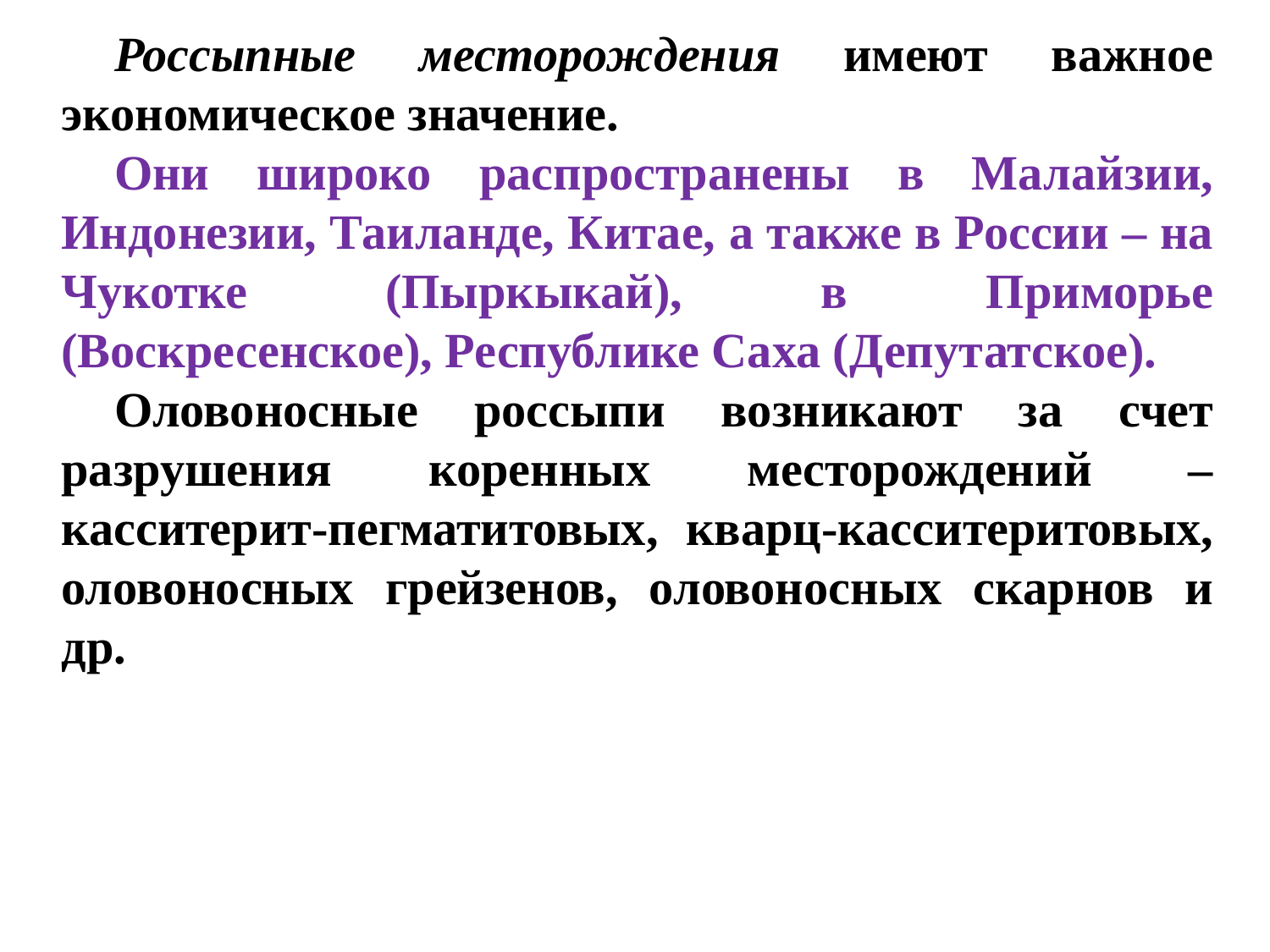

Россыпные месторождения имеют важное экономическое значение.
Они широко распространены в Малайзии, Индонезии, Таиланде, Китае, а также в России – на Чукотке (Пыркыкай), в Приморье (Воскресенское), Республике Саха (Депутатское).
Оловоносные россыпи возникают за счет разрушения коренных месторождений – касситерит-пегматитовых, кварц-касситеритовых, оловоносных грейзенов, оловоносных скарнов и др.